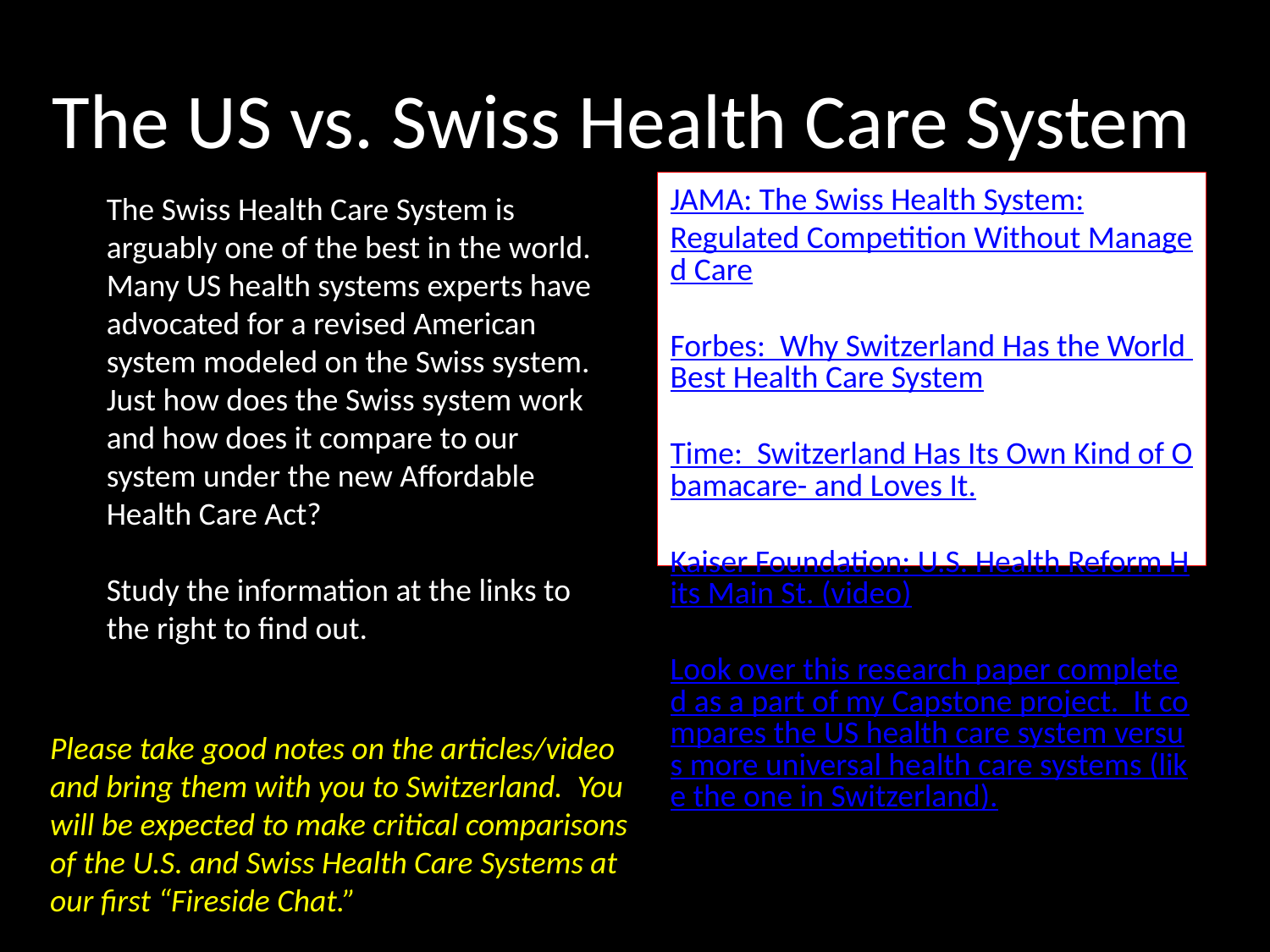

# The US vs. Swiss Health Care System
JAMA: The Swiss Health System:
Regulated Competition Without Managed Care

Forbes:  Why Switzerland Has the World Best Health Care System

Time:  Switzerland Has Its Own Kind of Obamacare- and Loves It.

Kaiser Foundation: U.S. Health Reform Hits Main St. (video)

Look over this research paper completed as a part of my Capstone project.  It compares the US health care system versus more universal health care systems (like the one in Switzerland).
The Swiss Health Care System is arguably one of the best in the world.  Many US health systems experts have advocated for a revised American system modeled on the Swiss system.  Just how does the Swiss system work and how does it compare to our system under the new Affordable Health Care Act?

Study the information at the links to the right to find out.
Please take good notes on the articles/video and bring them with you to Switzerland.  You will be expected to make critical comparisons of the U.S. and Swiss Health Care Systems at our first “Fireside Chat.”